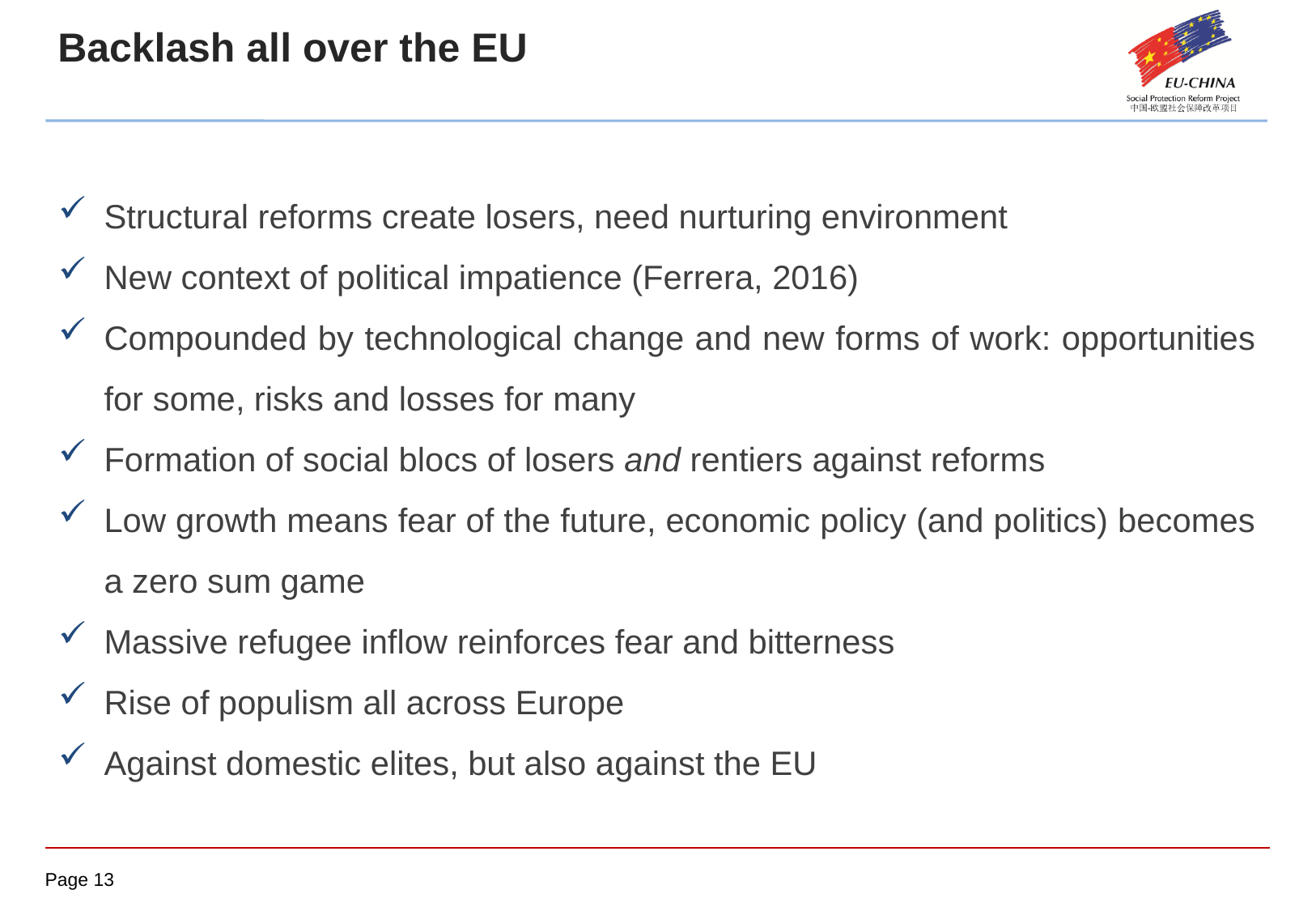

Backlash all over the EU
Structural reforms create losers, need nurturing environment
New context of political impatience (Ferrera, 2016)
Compounded by technological change and new forms of work: opportunities for some, risks and losses for many
Formation of social blocs of losers and rentiers against reforms
Low growth means fear of the future, economic policy (and politics) becomes a zero sum game
Massive refugee inflow reinforces fear and bitterness
Rise of populism all across Europe
Against domestic elites, but also against the EU